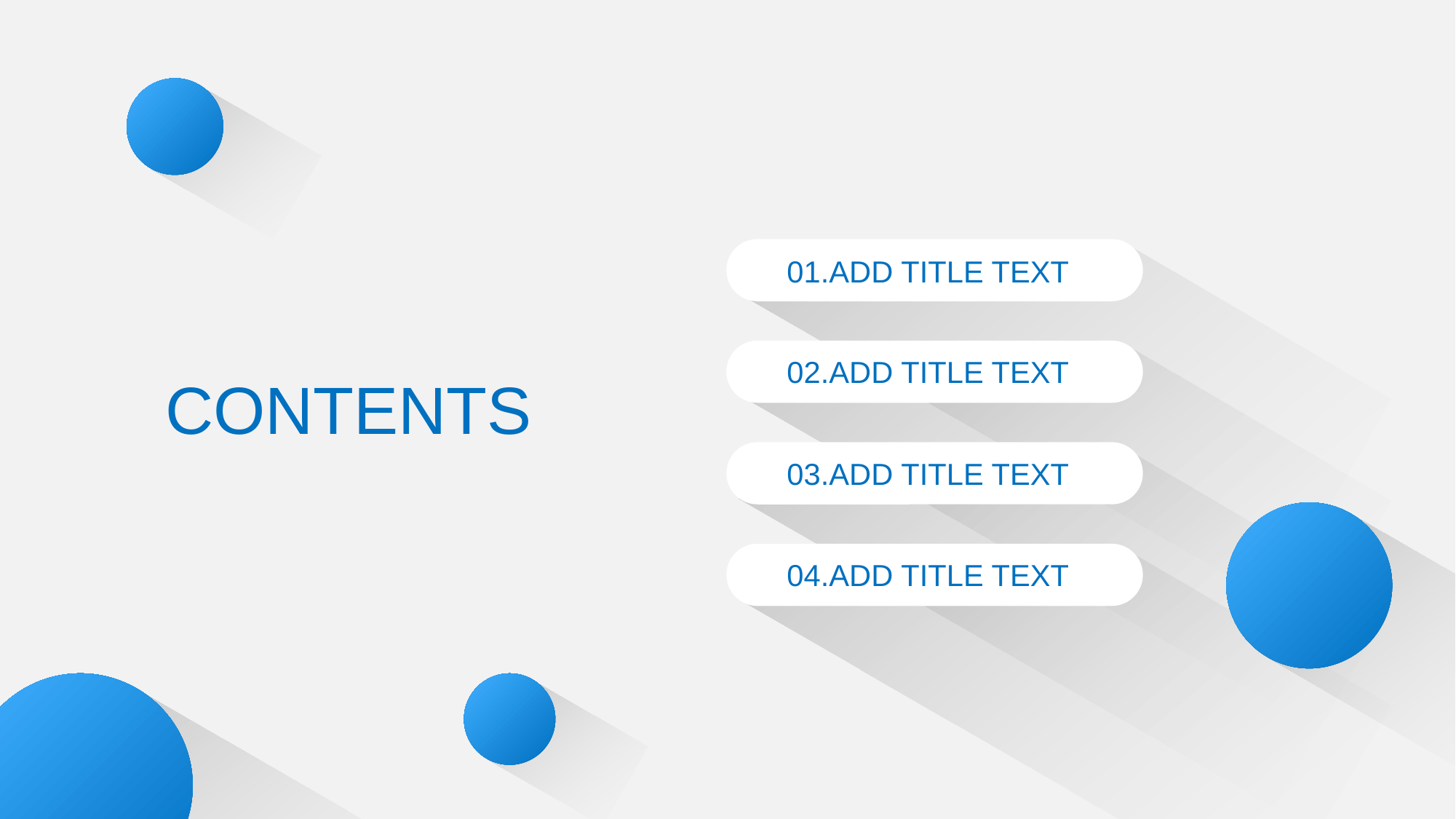

01.ADD TITLE TEXT

02.ADD TITLE TEXT
CONTENTS

03.ADD TITLE TEXT

04.ADD TITLE TEXT